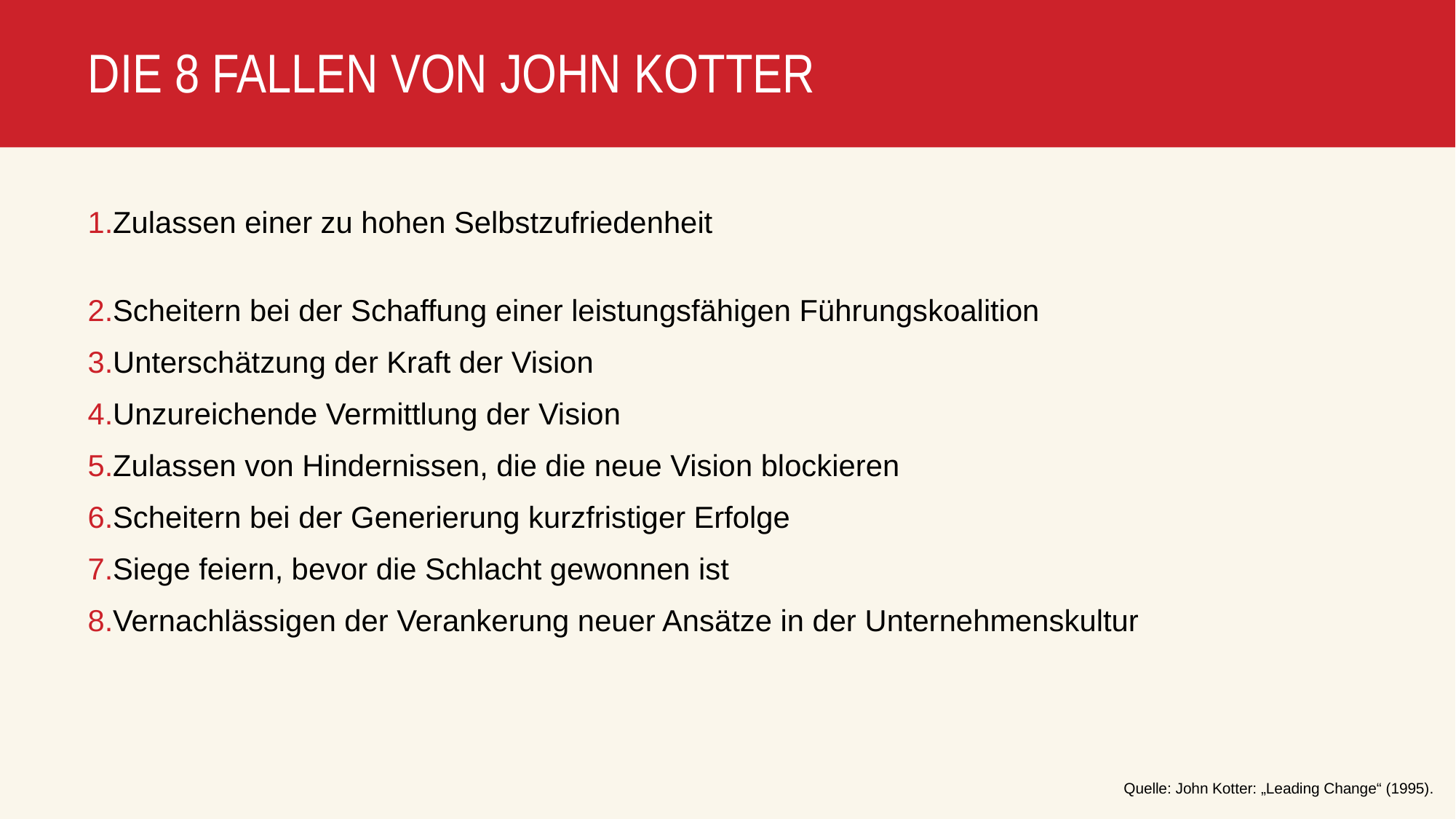

# DIE 8 FALLEN VON JOHN KOTTER
Zulassen einer zu hohen Selbstzufriedenheit
Scheitern bei der Schaffung einer leistungsfähigen Führungskoalition
Unterschätzung der Kraft der Vision
Unzureichende Vermittlung der Vision
Zulassen von Hindernissen, die die neue Vision blockieren
Scheitern bei der Generierung kurzfristiger Erfolge
Siege feiern, bevor die Schlacht gewonnen ist
Vernachlässigen der Verankerung neuer Ansätze in der Unternehmenskultur
Quelle: John Kotter: „Leading Change“ (1995).